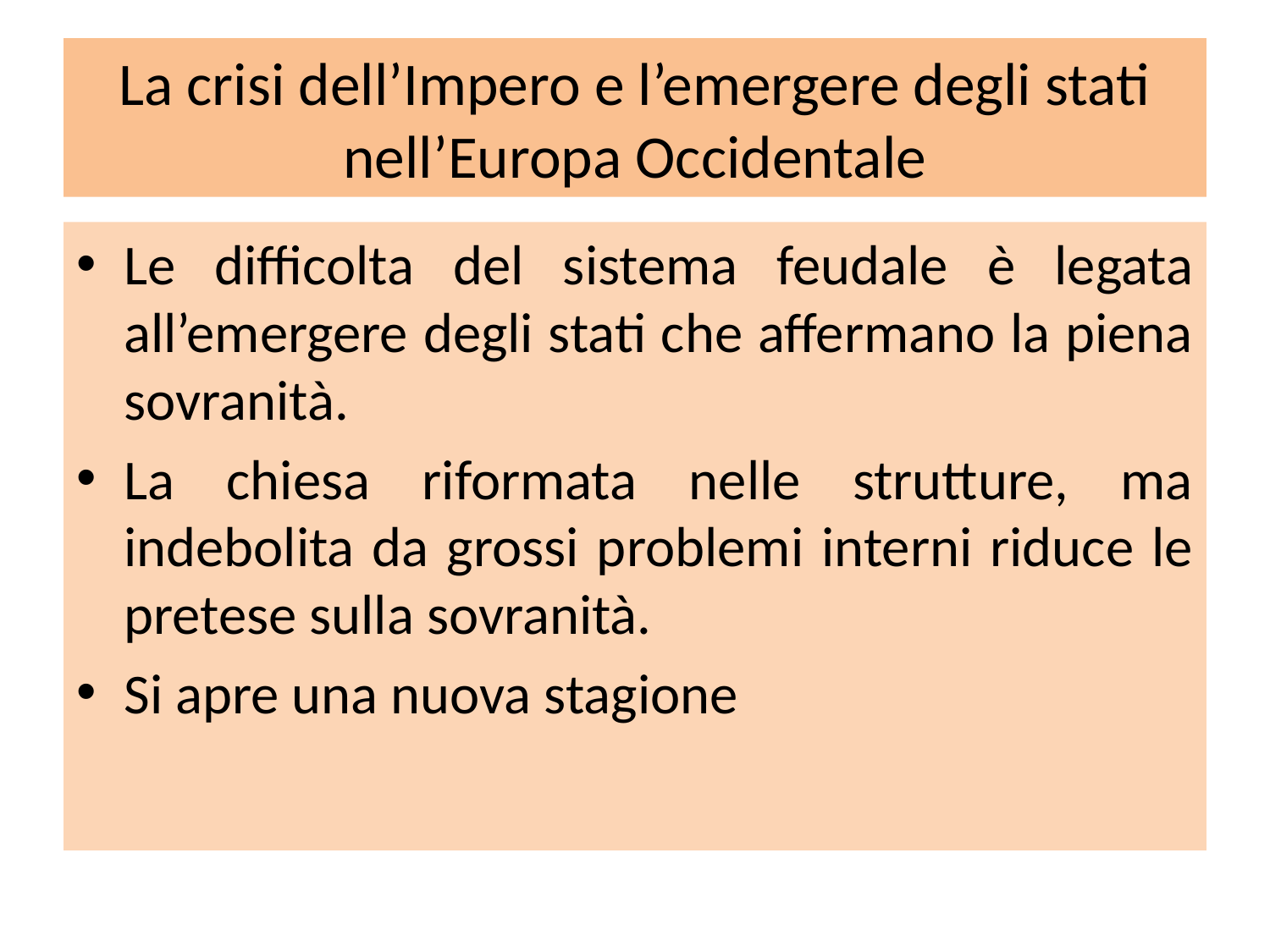

# La crisi dell’Impero e l’emergere degli stati nell’Europa Occidentale
Le difficolta del sistema feudale è legata all’emergere degli stati che affermano la piena sovranità.
La chiesa riformata nelle strutture, ma indebolita da grossi problemi interni riduce le pretese sulla sovranità.
Si apre una nuova stagione